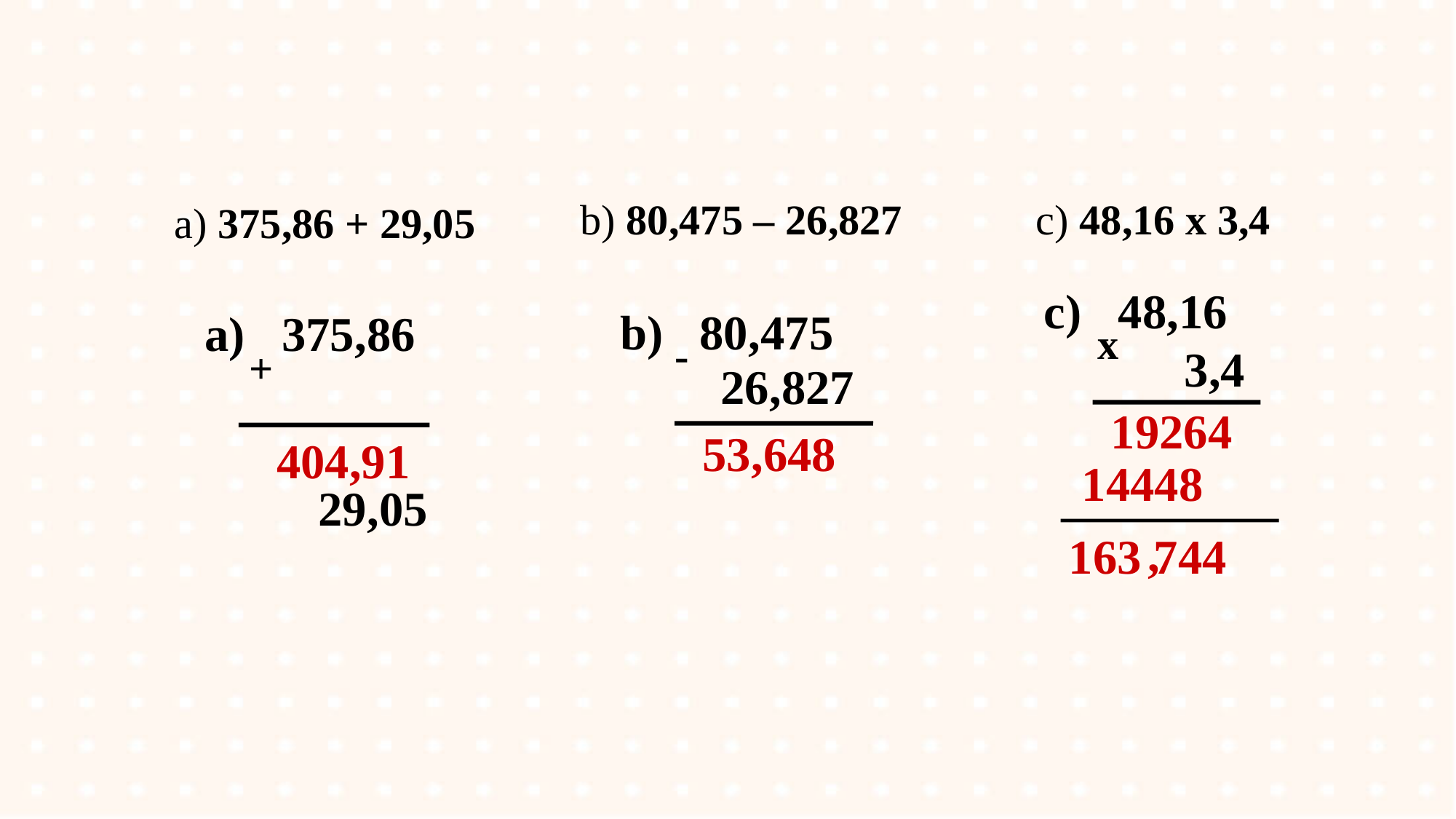

b) 80,475 – 26,827
c) 48,16 x 3,4
a) 375,86 + 29,05
c)   48,16
x
3,4

b)   80,475
-
26,827

a)   375,86                                    29,05
+

19264
53,648
404,91
14448
,
163 744